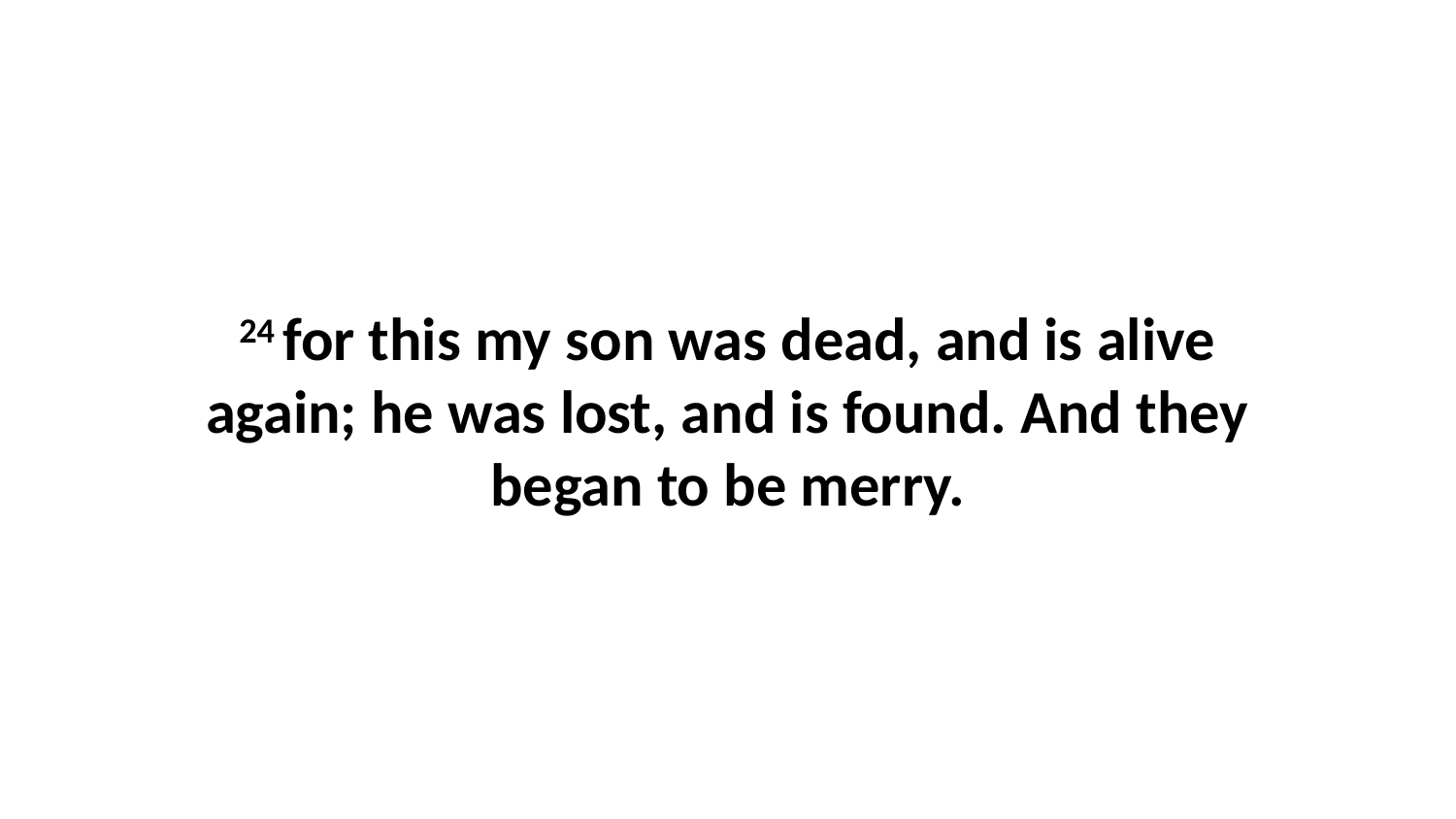

24 for this my son was dead, and is alive again; he was lost, and is found. And they began to be merry.